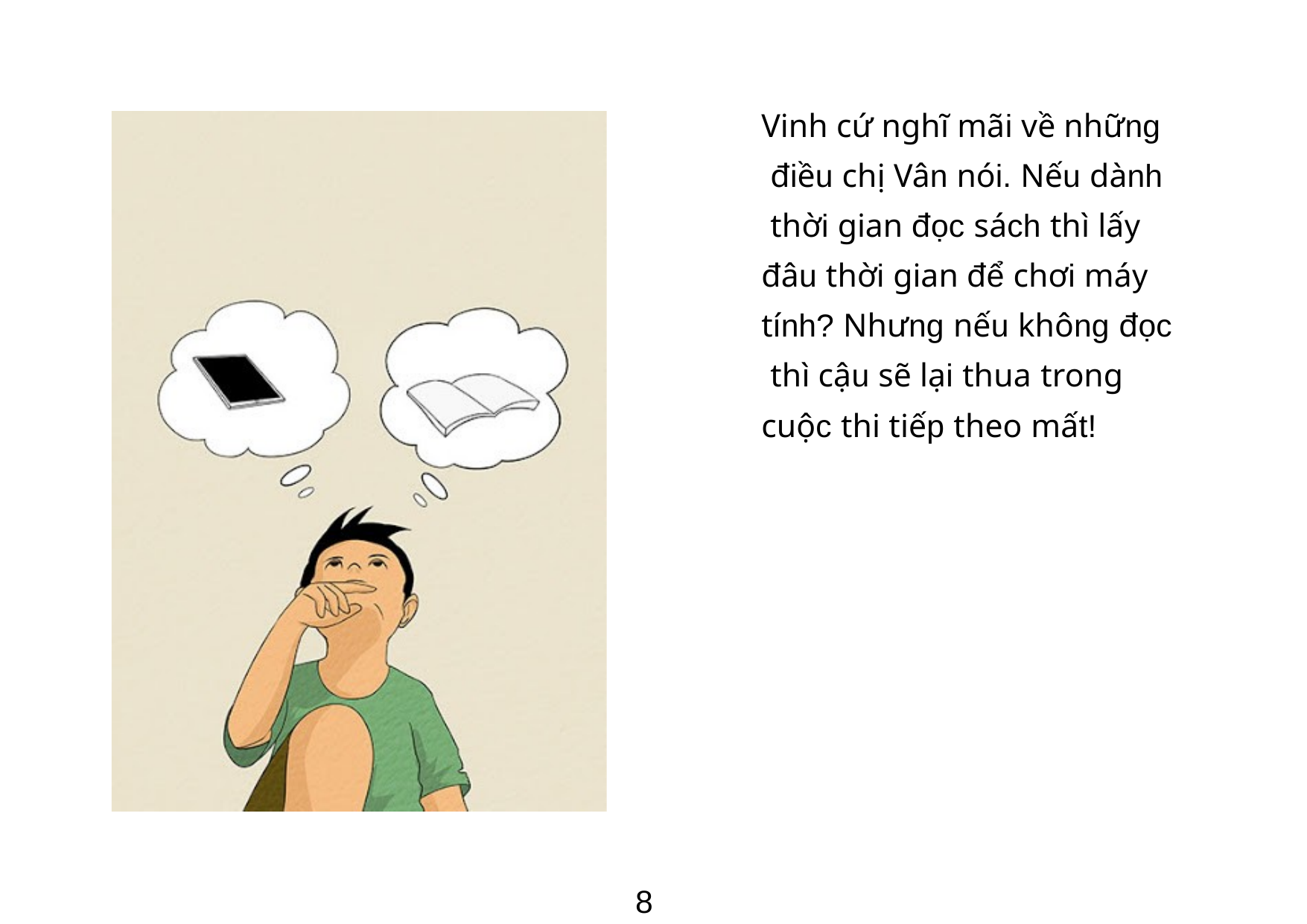

Vinh cứ nghĩ mãi về những  điều chị Vân nói. Nếu dành  thời gian đọc sách thì lấy  đâu thời gian để chơi máy
tính? Nhưng nếu không đọc  thì cậu sẽ lại thua trong
cuộc thi tiếp theo mất!

8